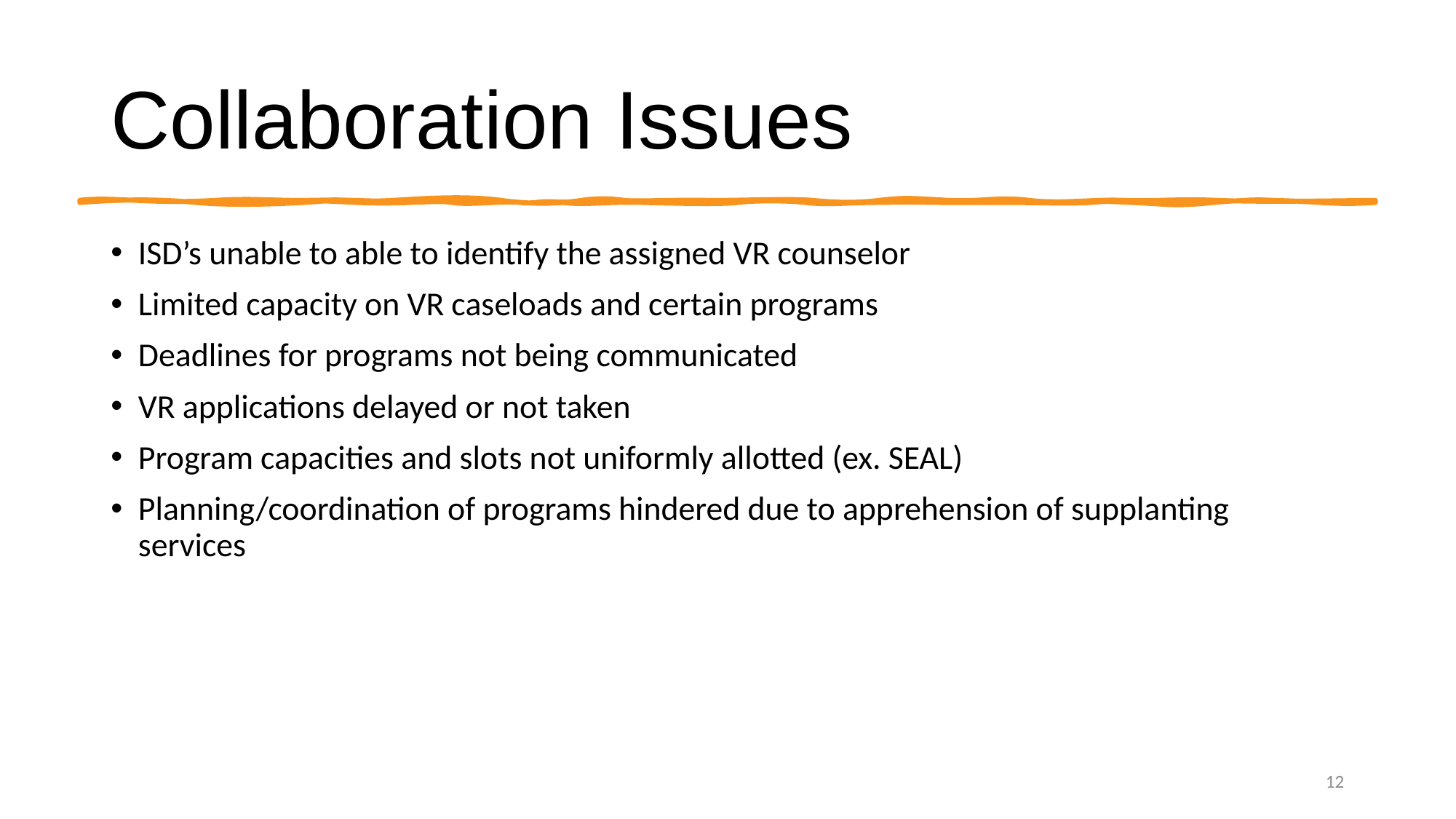

# Collaboration Issues

ISD’s unable to able to identify the assigned VR counselor
Limited capacity on VR caseloads and certain programs
Deadlines for programs not being communicated
VR applications delayed or not taken
Program capacities and slots not uniformly allotted (ex. SEAL)
Planning/coordination of programs hindered due to apprehension of supplanting services

12